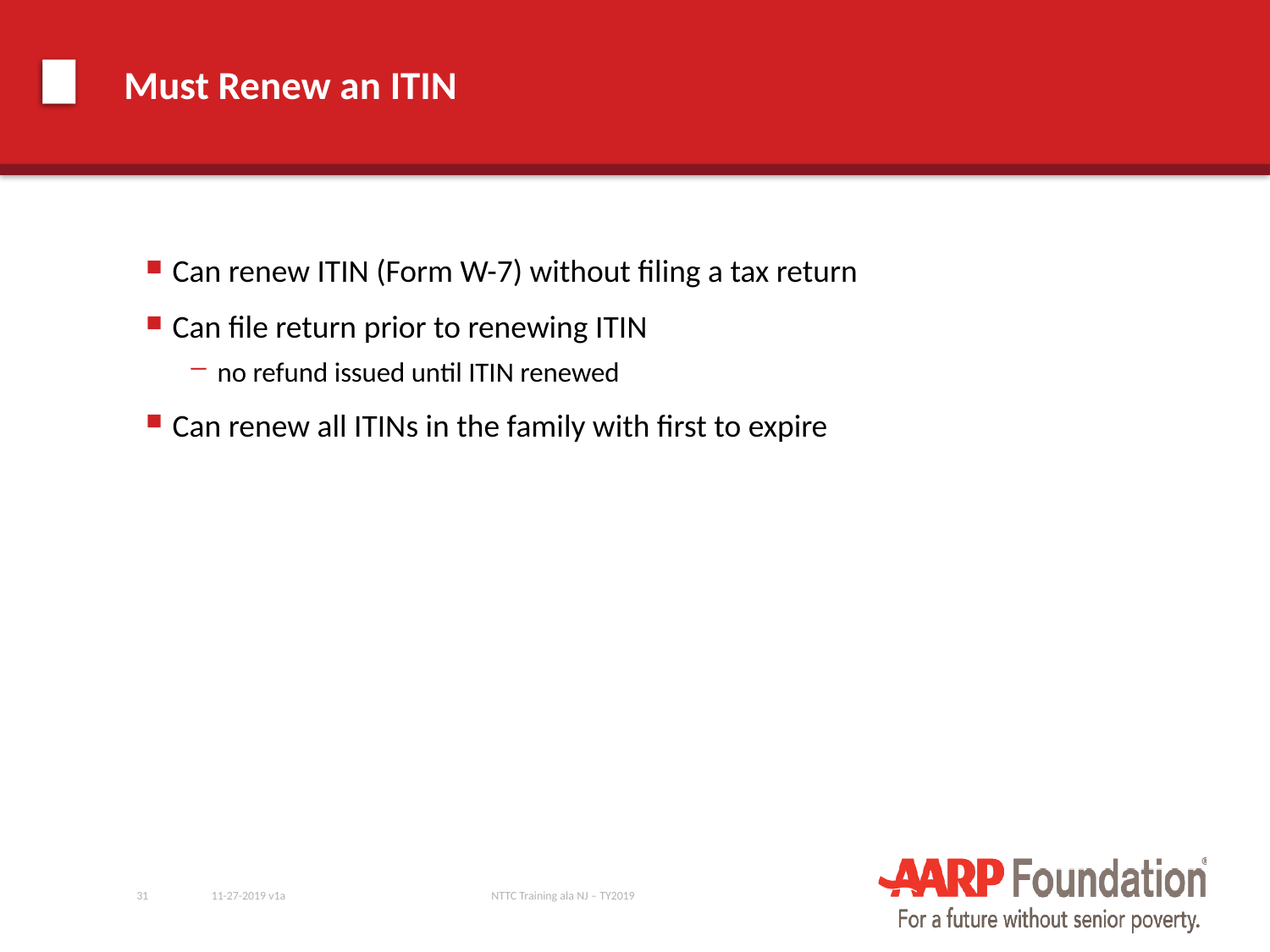

# Must Renew an ITIN
Can renew ITIN (Form W-7) without filing a tax return
Can file return prior to renewing ITIN
no refund issued until ITIN renewed
Can renew all ITINs in the family with first to expire
31
11-27-2019 v1a
NTTC Training ala NJ – TY2019